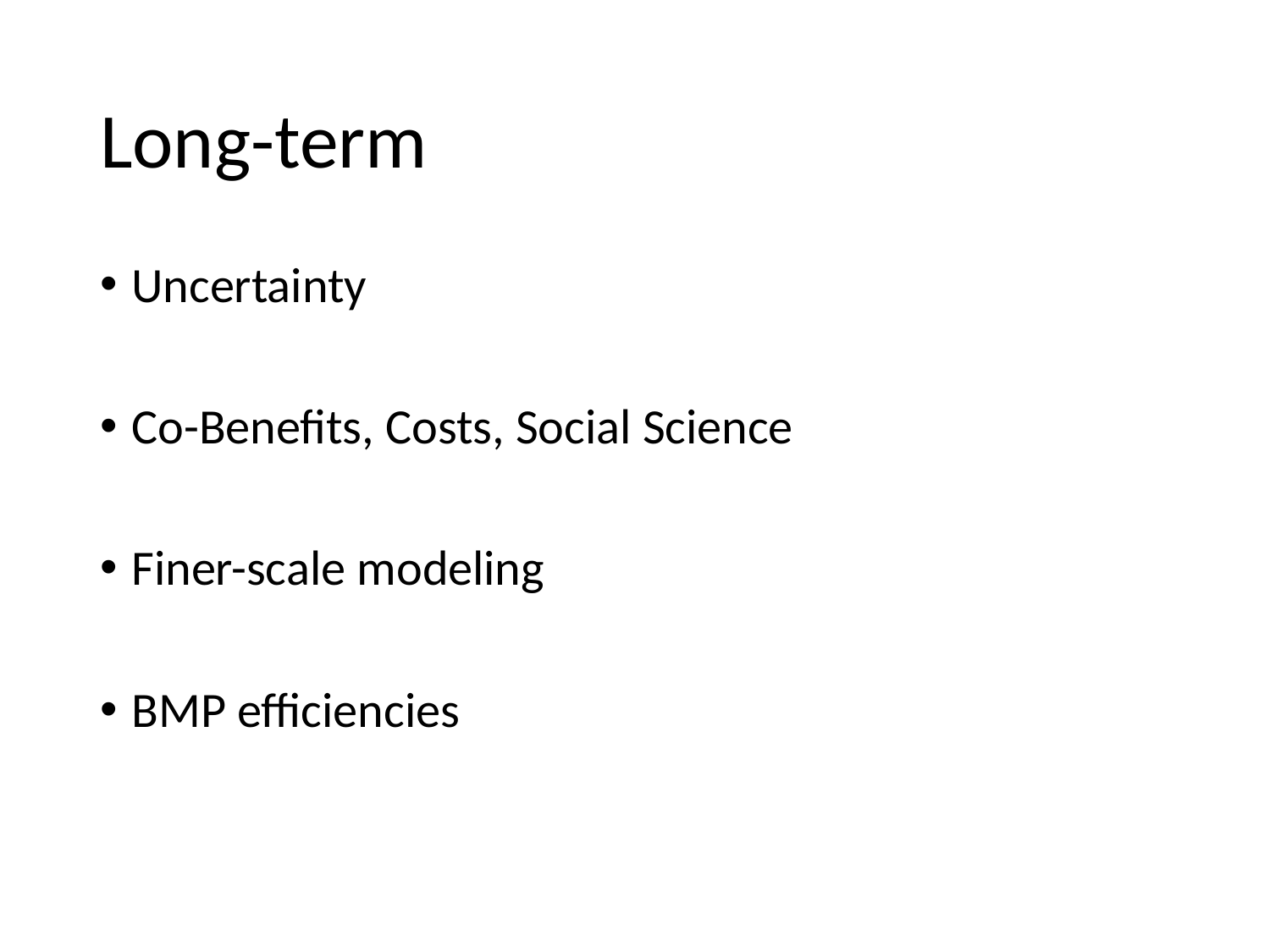

# Long-term
Uncertainty

Co-Benefits, Costs, Social Science

Finer-scale modeling

BMP efficiencies